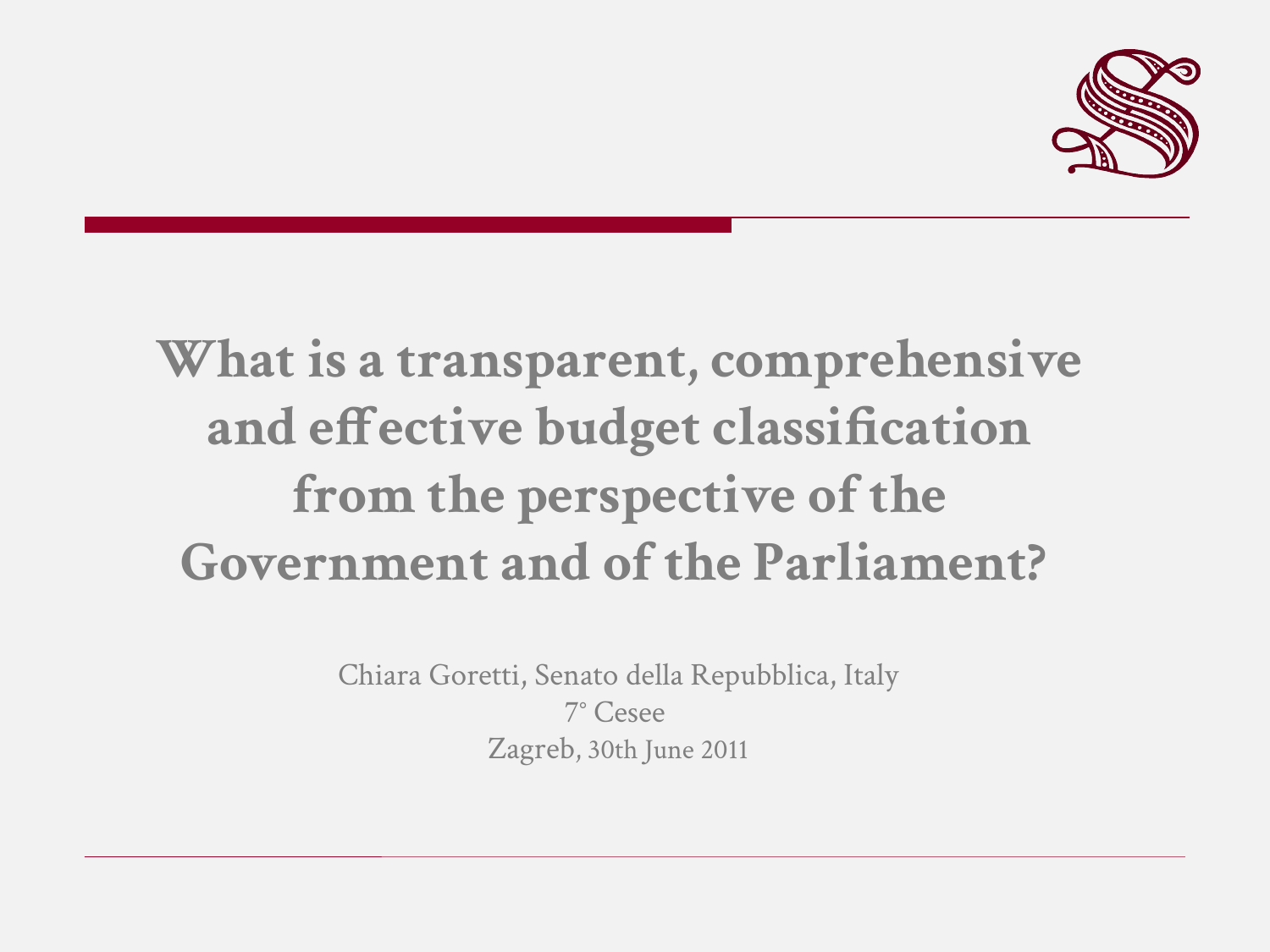

What is a transparent, comprehensive and effective budget classification from the perspective of the Government and of the Parliament?
Chiara Goretti, Senato della Repubblica, Italy
7° Cesee
Zagreb, 30th June 2011